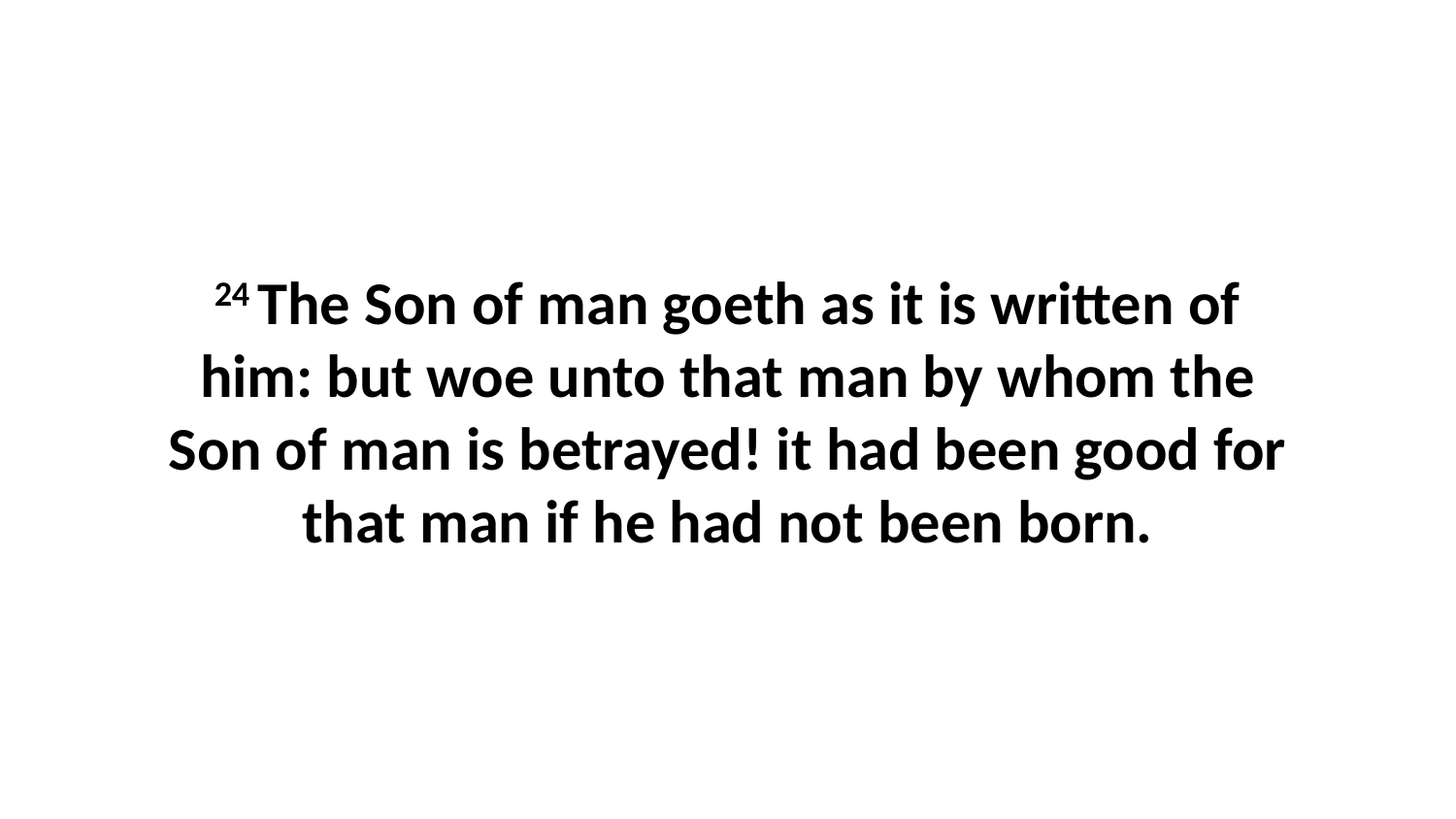

24 The Son of man goeth as it is written of him: but woe unto that man by whom the Son of man is betrayed! it had been good for that man if he had not been born.